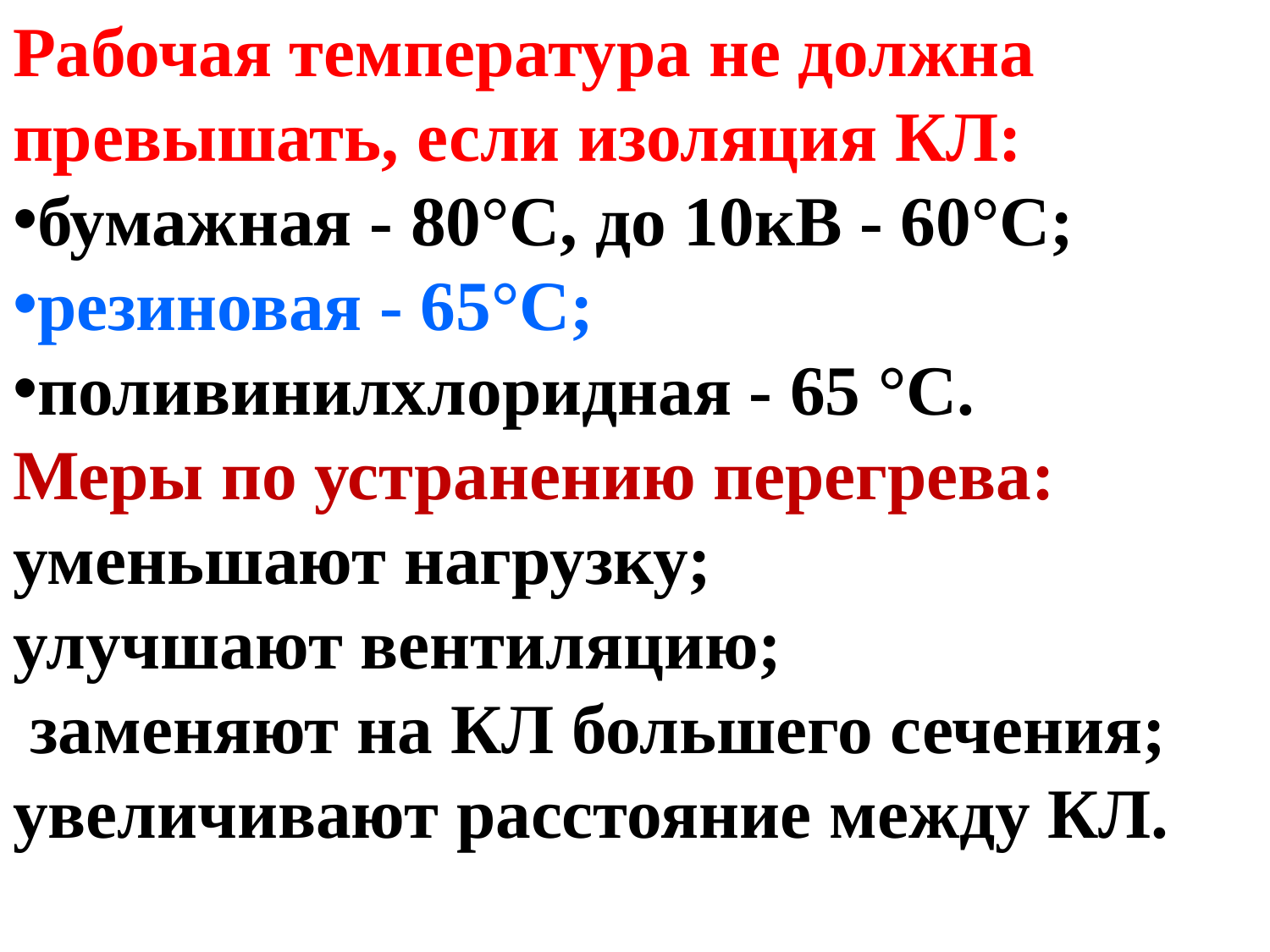

Рабочая температура не должна превышать, если изоляция КЛ:
бумажная - 80°С, до 10кВ - 60°С;
резиновая - 65°С;
поливинилхлоридная - 65 °С.
Меры по устранению перегрева: уменьшают нагрузку;
улучшают вентиляцию;
 заменяют на КЛ большего сечения; увеличивают расстояние между КЛ.